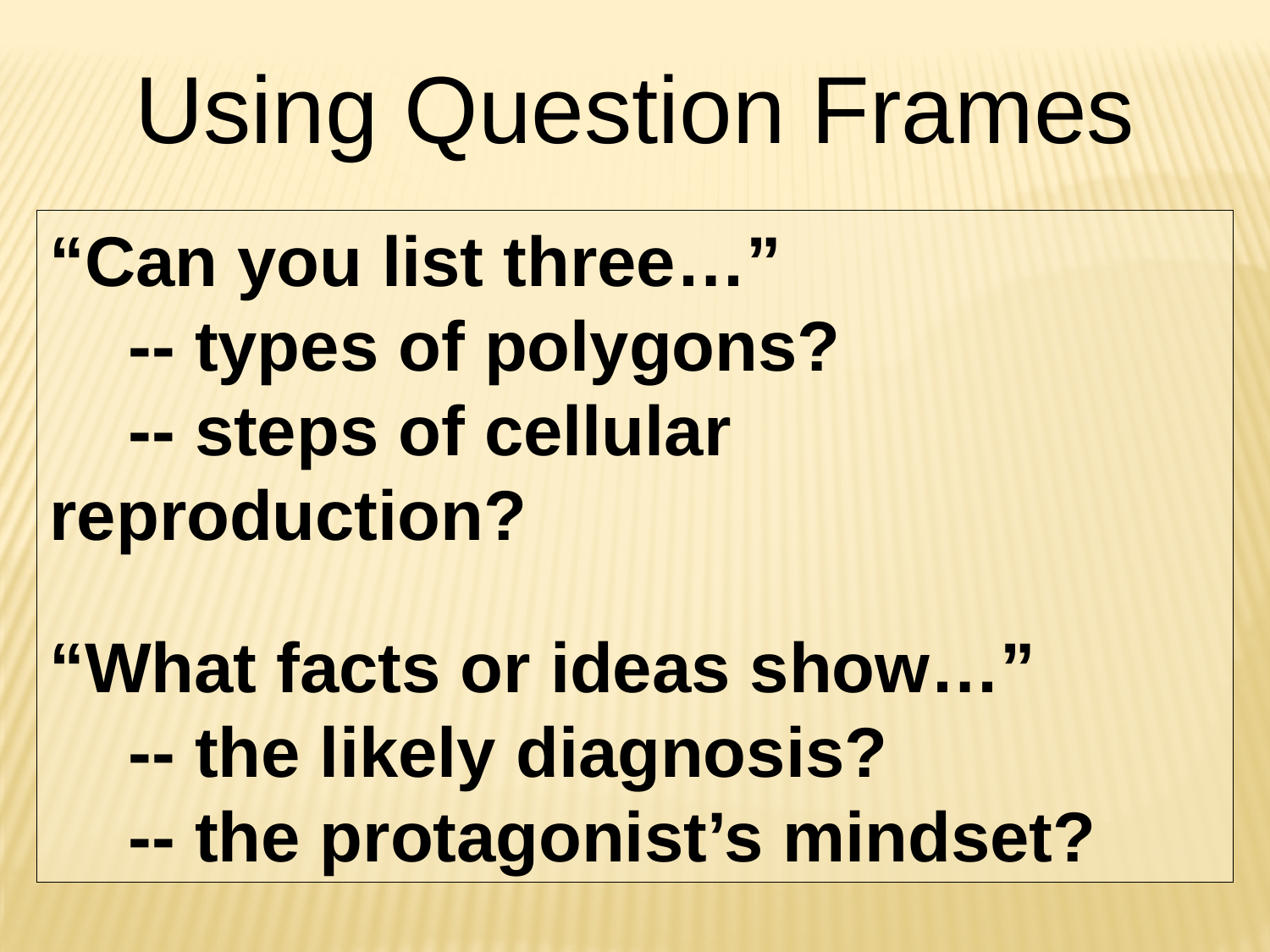

Using Question Frames
“Can you list three…”
    -- types of polygons?
    -- steps of cellular reproduction?
“What facts or ideas show…”
    -- the likely diagnosis?
    -- the protagonist’s mindset?